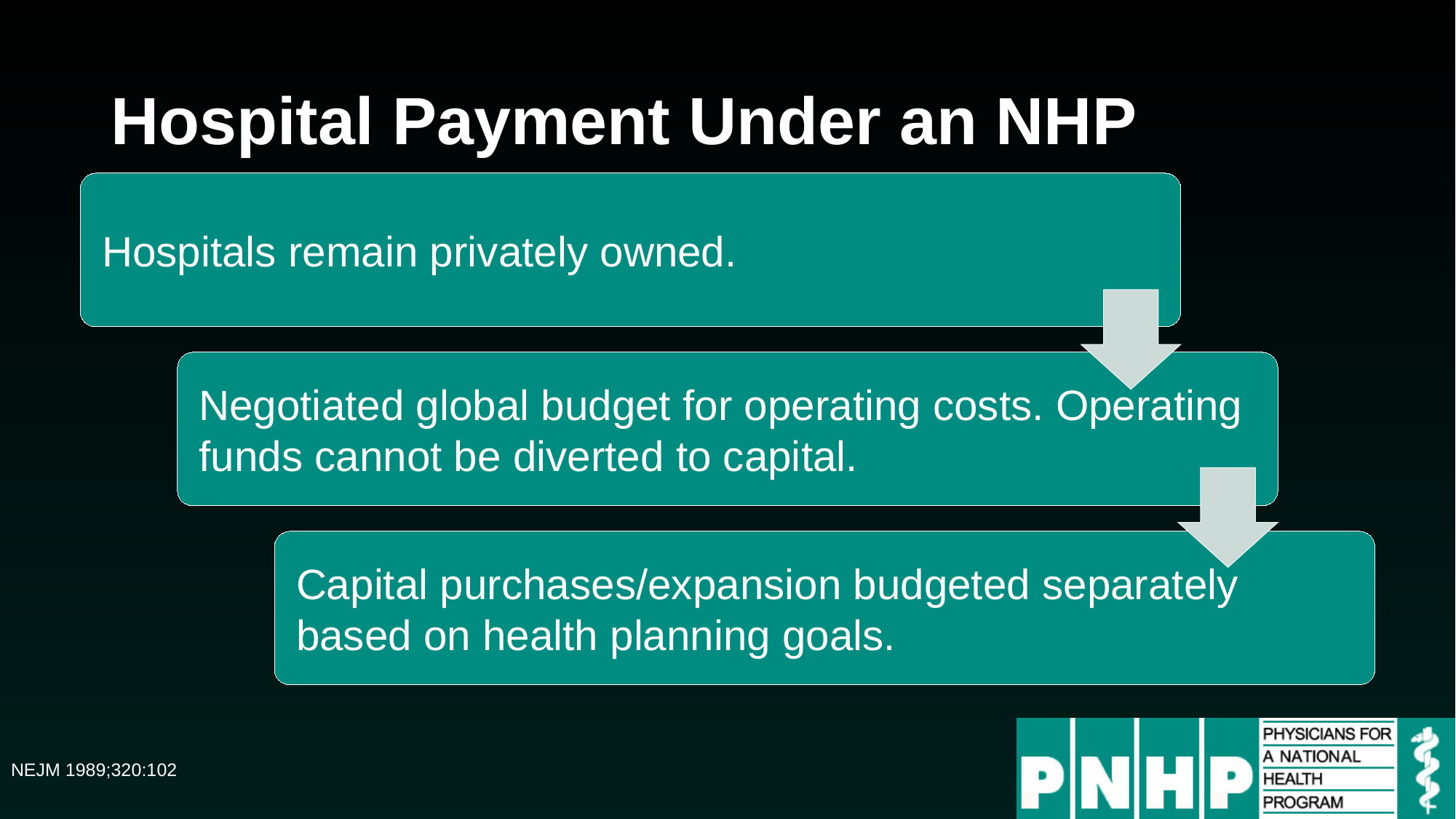

# Hospital Payment Under an NHP
Hospitals remain privately owned.
Negotiated global budget for operating costs. Operating funds cannot be diverted to capital.
Capital purchases/expansion budgeted separately based on health planning goals.

NEJM 1989;320:102